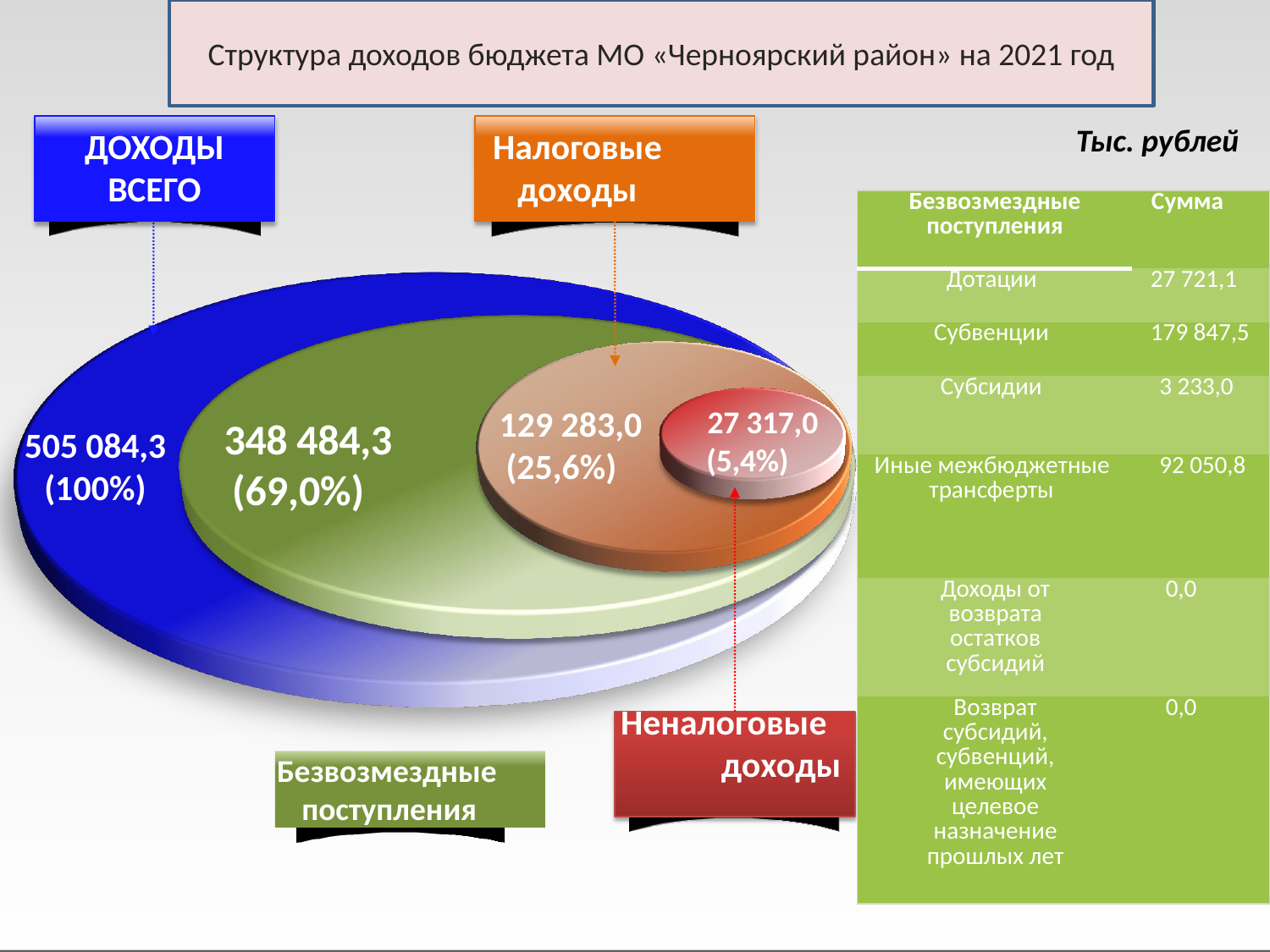

Структура доходов бюджета МО «Черноярский район» на 2021 год

Тыс. рублей
ДОХОДЫ ВСЕГО
Налоговые доходы

| Безвозмездные поступления | Сумма |
| --- | --- |
| Дотации | 27 721,1 |
| Субвенции | 179 847,5 |
| Субсидии | 3 233,0 |
| Иные межбюджетные трансферты | 92 050,8 |
| Доходы от возврата остатков субсидий | 0,0 |
| Возврат субсидий, субвенций, имеющих целевое назначение прошлых лет | 0,0 |

129 283,0
(25,6%)
 27 317,0
(5,4%)

348 484,3
(69,0%)
505 084,3
(100%)

       Неналоговые
доходы

Безвозмездные поступления